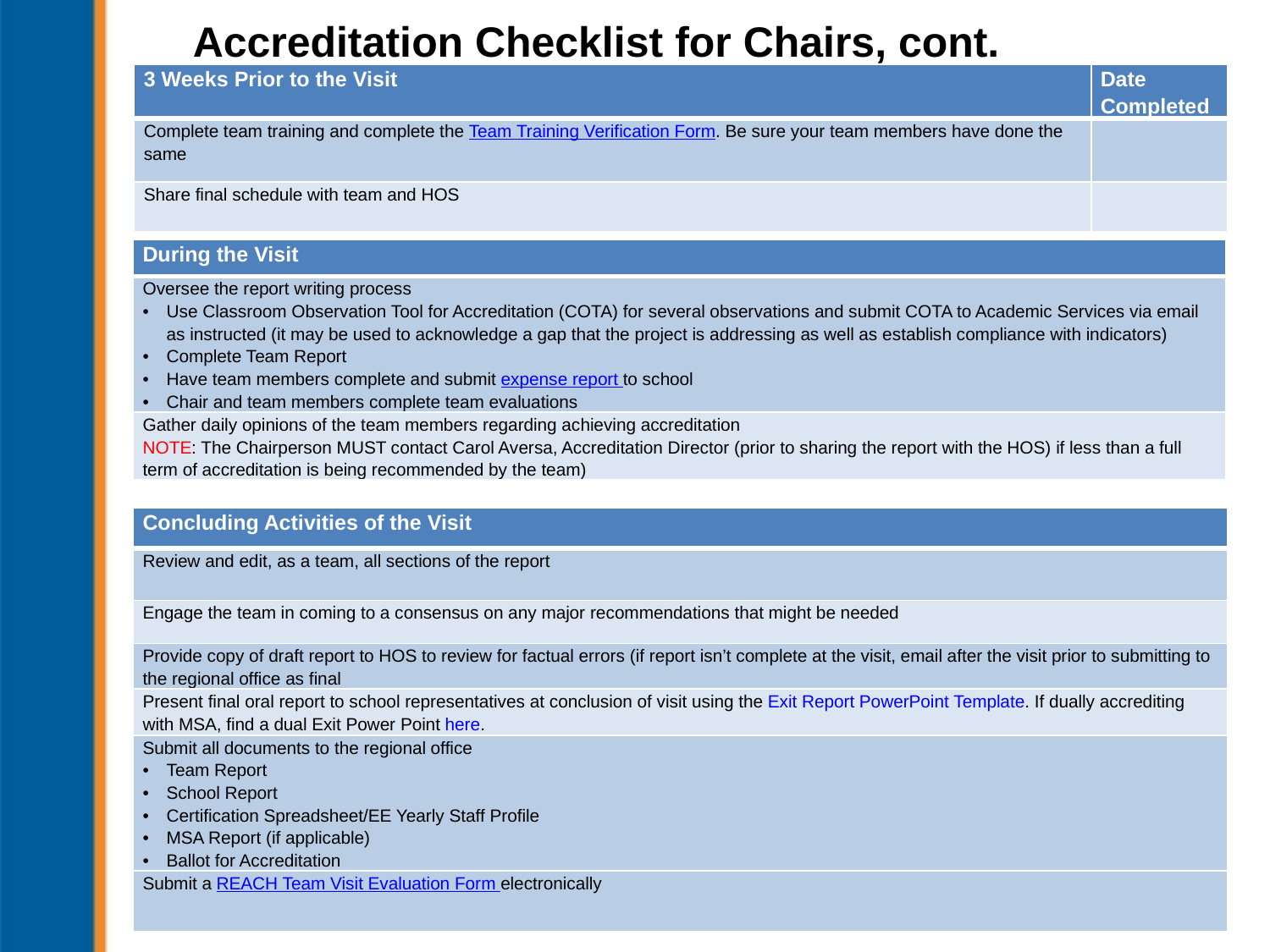

# Accreditation Checklist for Chairs, cont.
| 3 Weeks Prior to the Visit | Date Completed |
| --- | --- |
| Complete team training and complete the Team Training Verification Form. Be sure your team members have done the same |  |
| Share final schedule with team and HOS |  |
| During the Visit |
| --- |
| Oversee the report writing process Use Classroom Observation Tool for Accreditation (COTA) for several observations and submit COTA to Academic Services via email as instructed (it may be used to acknowledge a gap that the project is addressing as well as establish compliance with indicators) Complete Team Report Have team members complete and submit expense report to school Chair and team members complete team evaluations |
| Gather daily opinions of the team members regarding achieving accreditation NOTE: The Chairperson MUST contact Carol Aversa, Accreditation Director (prior to sharing the report with the HOS) if less than a full term of accreditation is being recommended by the team) |
| Concluding Activities of the Visit |
| --- |
| Review and edit, as a team, all sections of the report |
| Engage the team in coming to a consensus on any major recommendations that might be needed |
| Provide copy of draft report to HOS to review for factual errors (if report isn’t complete at the visit, email after the visit prior to submitting to the regional office as final |
| Present final oral report to school representatives at conclusion of visit using the Exit Report PowerPoint Template. If dually accrediting with MSA, find a dual Exit Power Point here. |
| Submit all documents to the regional office Team Report School Report Certification Spreadsheet/EE Yearly Staff Profile MSA Report (if applicable) Ballot for Accreditation |
| Submit a REACH Team Visit Evaluation Form electronically |